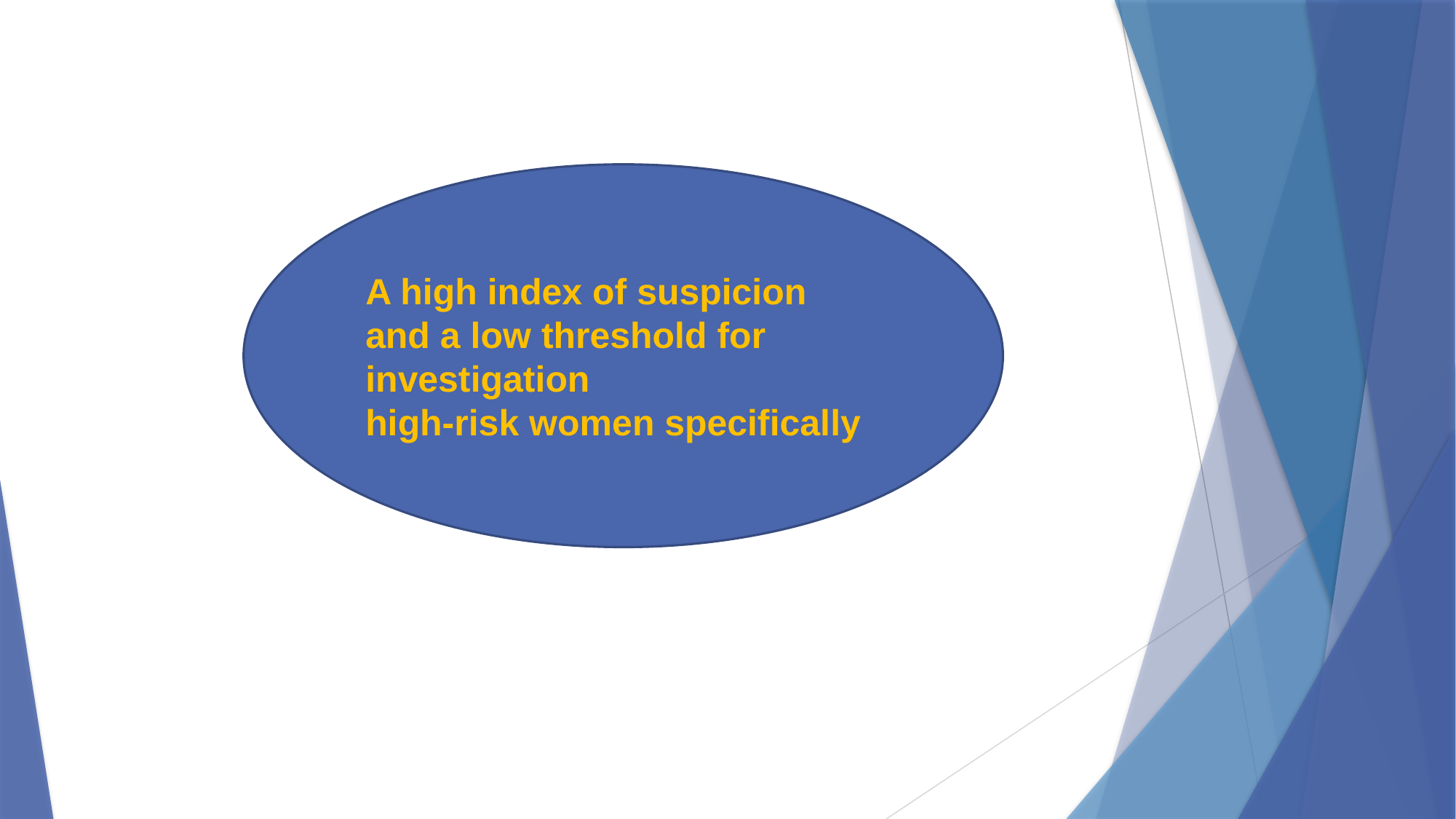

A high index of suspicion and a low threshold for investigation
high-risk women specifically